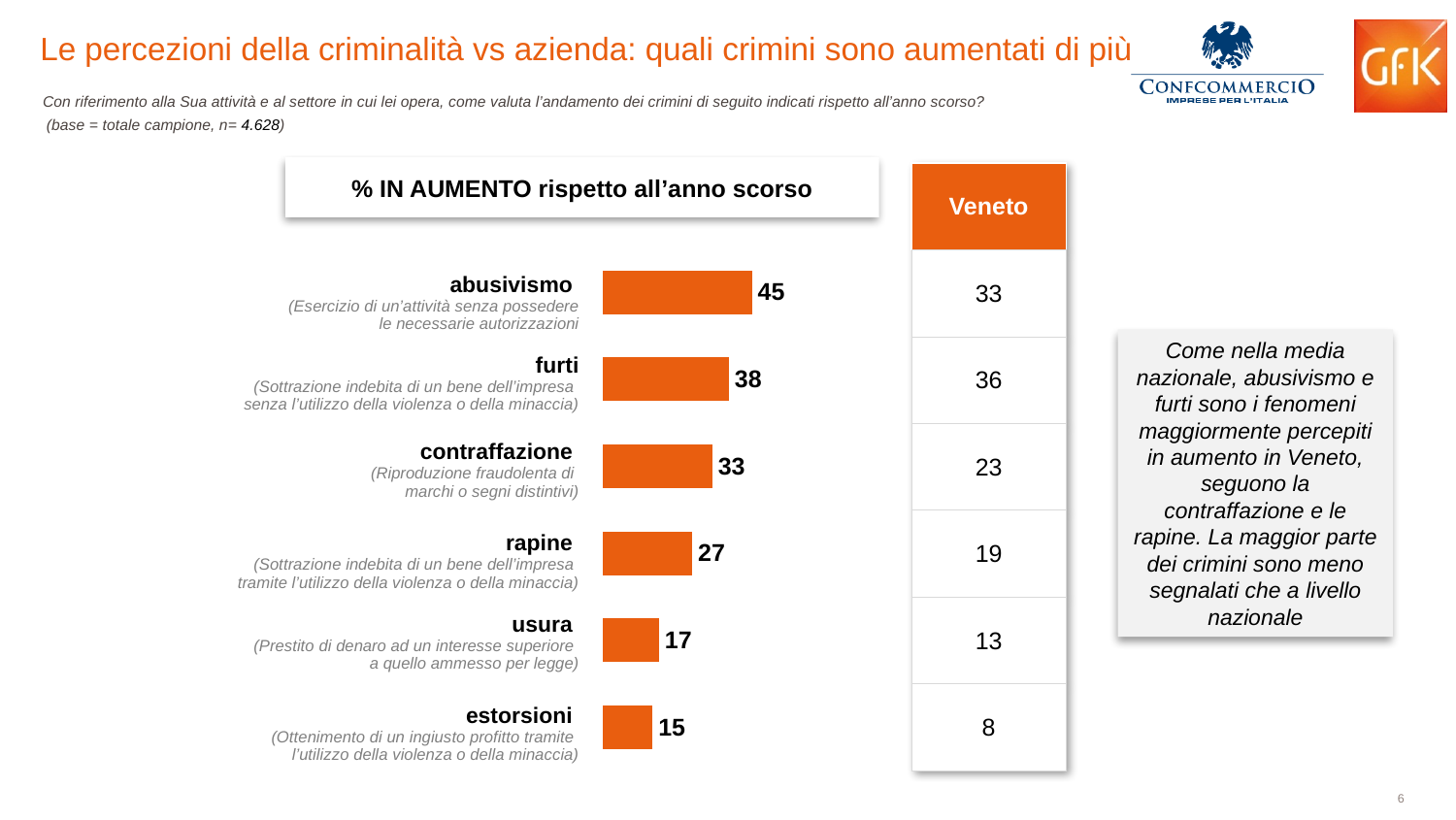

Le percezioni della criminalità vs azienda: quali crimini sono aumentati di più
Con riferimento alla Sua attività e al settore in cui lei opera, come valuta l’andamento dei crimini di seguito indicati rispetto all’anno scorso?
(base = totale campione, n= 4.628)
% IN AUMENTO rispetto all’anno scorso
| Veneto |
| --- |
| 33 |
| 36 |
| 23 |
| 19 |
| 13 |
| 8 |

### Chart

| Category | Colonna1 |
|---|---|
| abusivismo | 45.0 |
| furti | 38.0 |
| contraffazione | 33.0 |
| rapine | 27.0 |
| usura | 17.0 |
| estorsione | 15.0 |
| abusivismo (Esercizio di un’attività senza possedere le necessarie autorizzazioni |
| --- |
| furti (Sottrazione indebita di un bene dell’impresa senza l’utilizzo della violenza o della minaccia) |
| contraffazione (Riproduzione fraudolenta di marchi o segni distintivi) |
| rapine (Sottrazione indebita di un bene dell’impresa tramite l’utilizzo della violenza o della minaccia) |
| usura (Prestito di denaro ad un interesse superiore a quello ammesso per legge) |
| estorsioni (Ottenimento di un ingiusto profitto tramite l’utilizzo della violenza o della minaccia) |
Come nella media nazionale, abusivismo e furti sono i fenomeni maggiormente percepiti in aumento in Veneto, seguono la contraffazione e le rapine. La maggior parte dei crimini sono meno segnalati che a livello nazionale